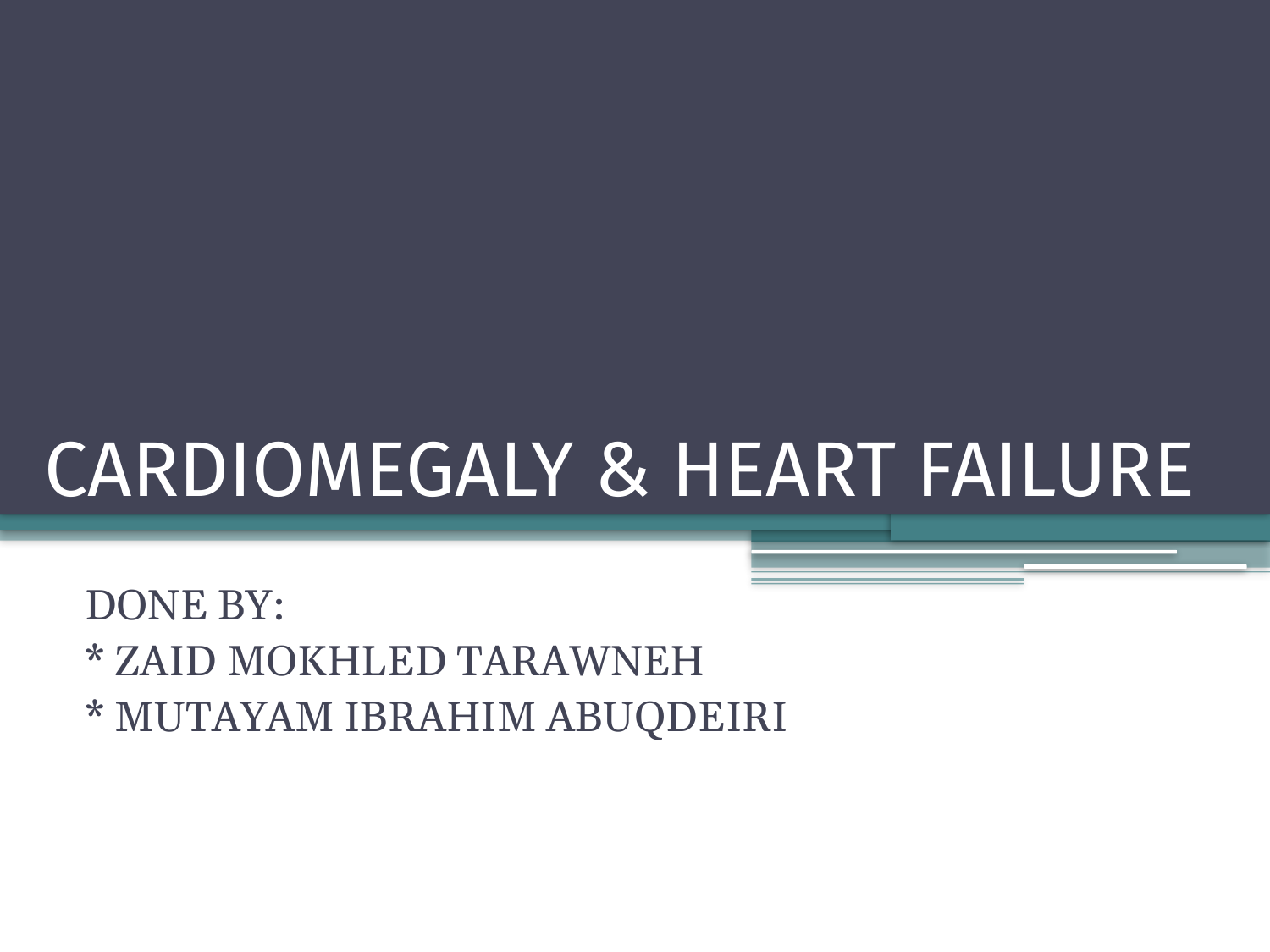

# CARDIOMEGALY & HEART FAILURE
DONE BY:
* ZAID MOKHLED TARAWNEH
* MUTAYAM IBRAHIM ABUQDEIRI